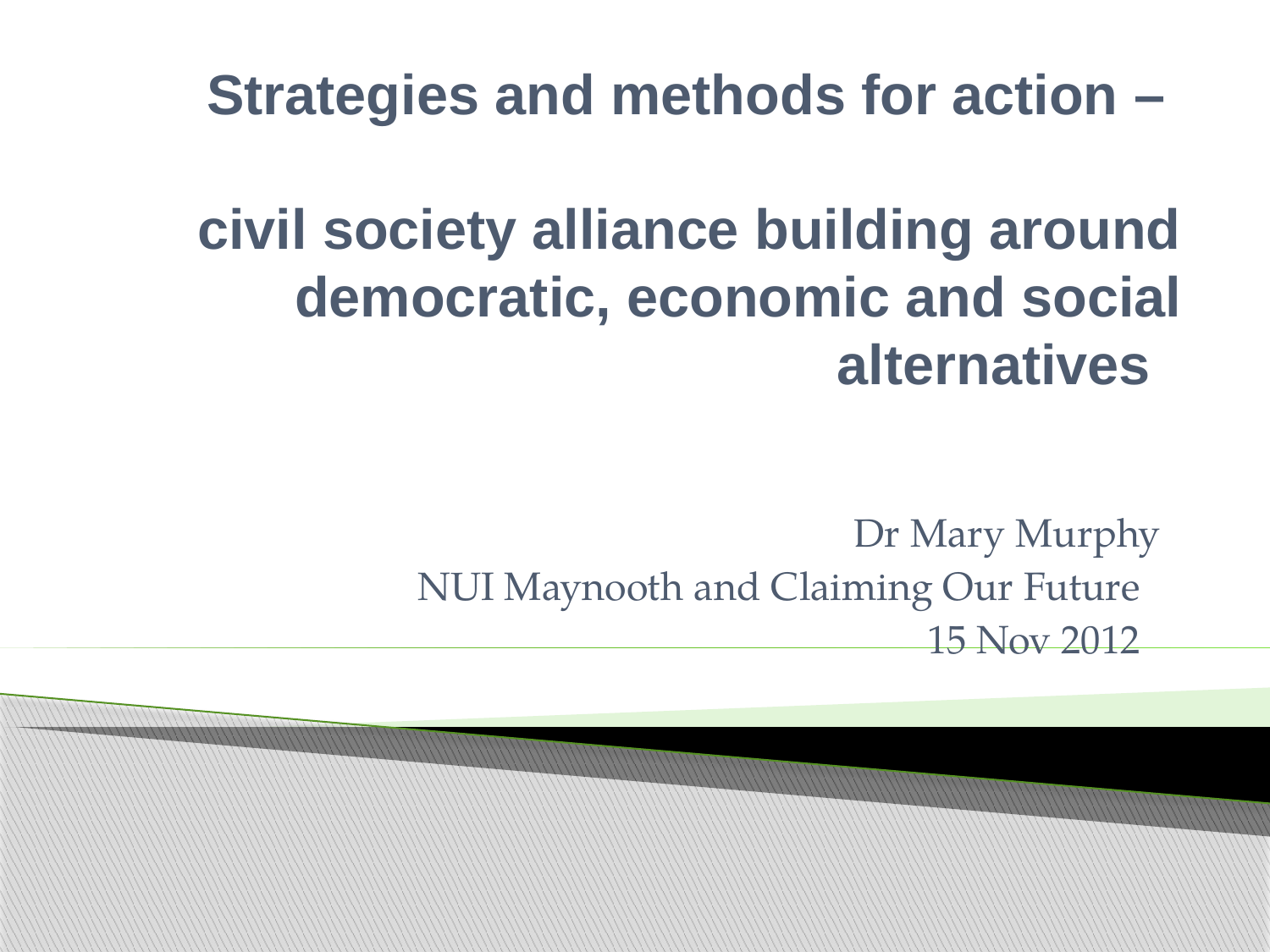

# Strategies and methods for action – civil society alliance building around democratic, economic and social alternatives
Dr Mary Murphy
NUI Maynooth and Claiming Our Future
15 Nov 2012